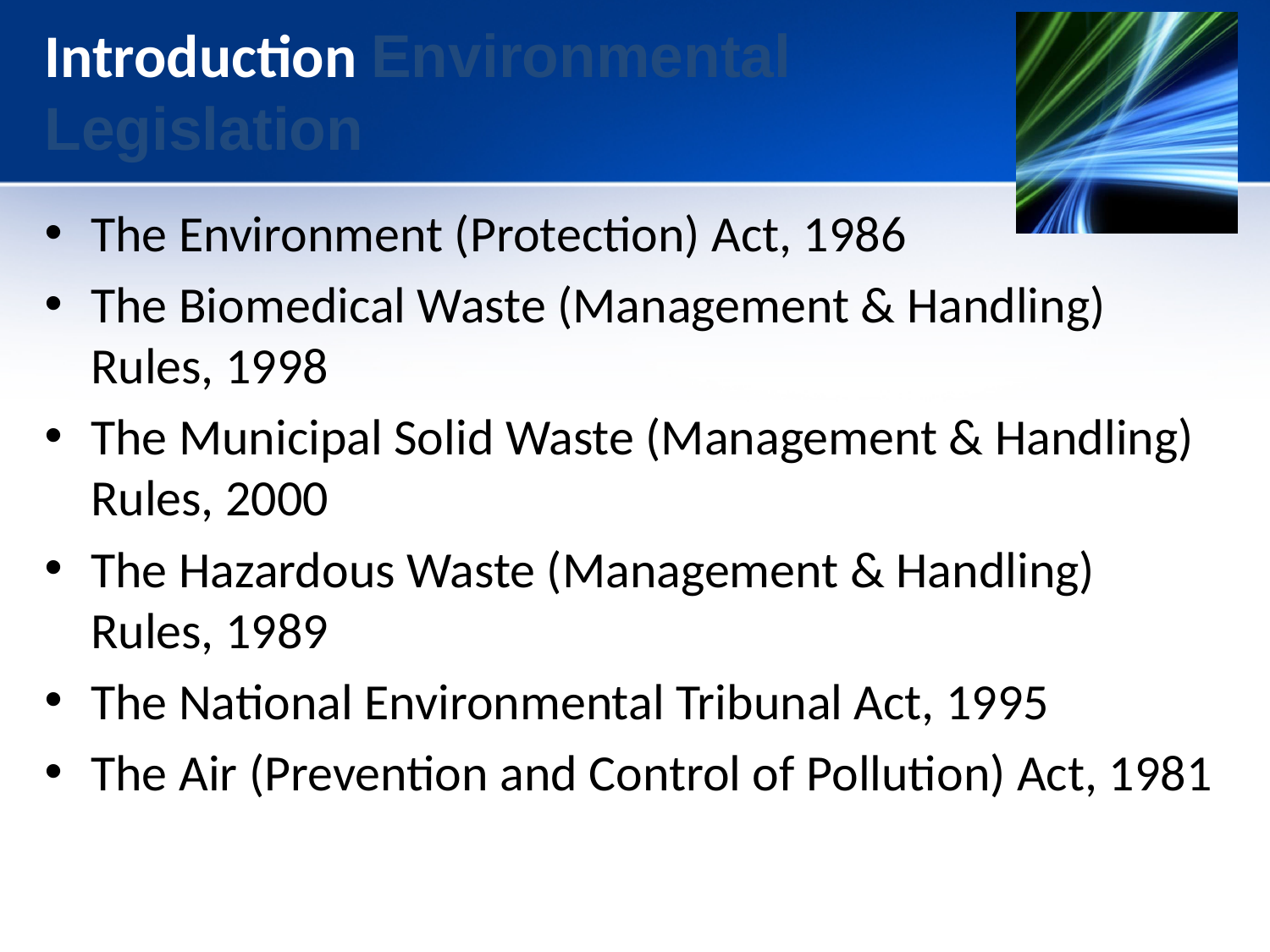

# Introduction Environmental Legislation
The Environment (Protection) Act, 1986
The Biomedical Waste (Management & Handling) Rules, 1998
The Municipal Solid Waste (Management & Handling) Rules, 2000
The Hazardous Waste (Management & Handling) Rules, 1989
The National Environmental Tribunal Act, 1995
The Air (Prevention and Control of Pollution) Act, 1981